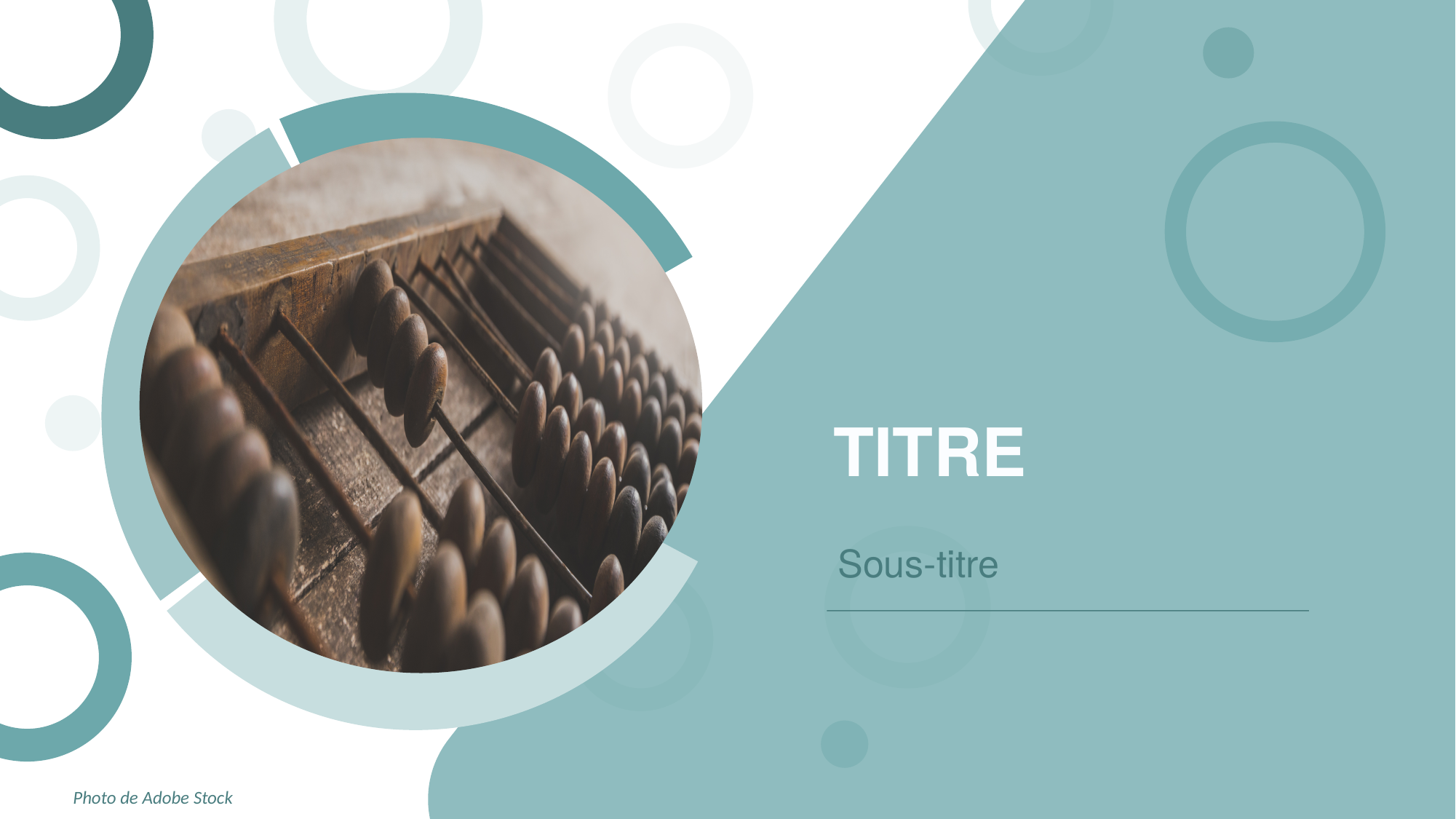

# TITRE
Sous-titre

Photo de Adobe Stock